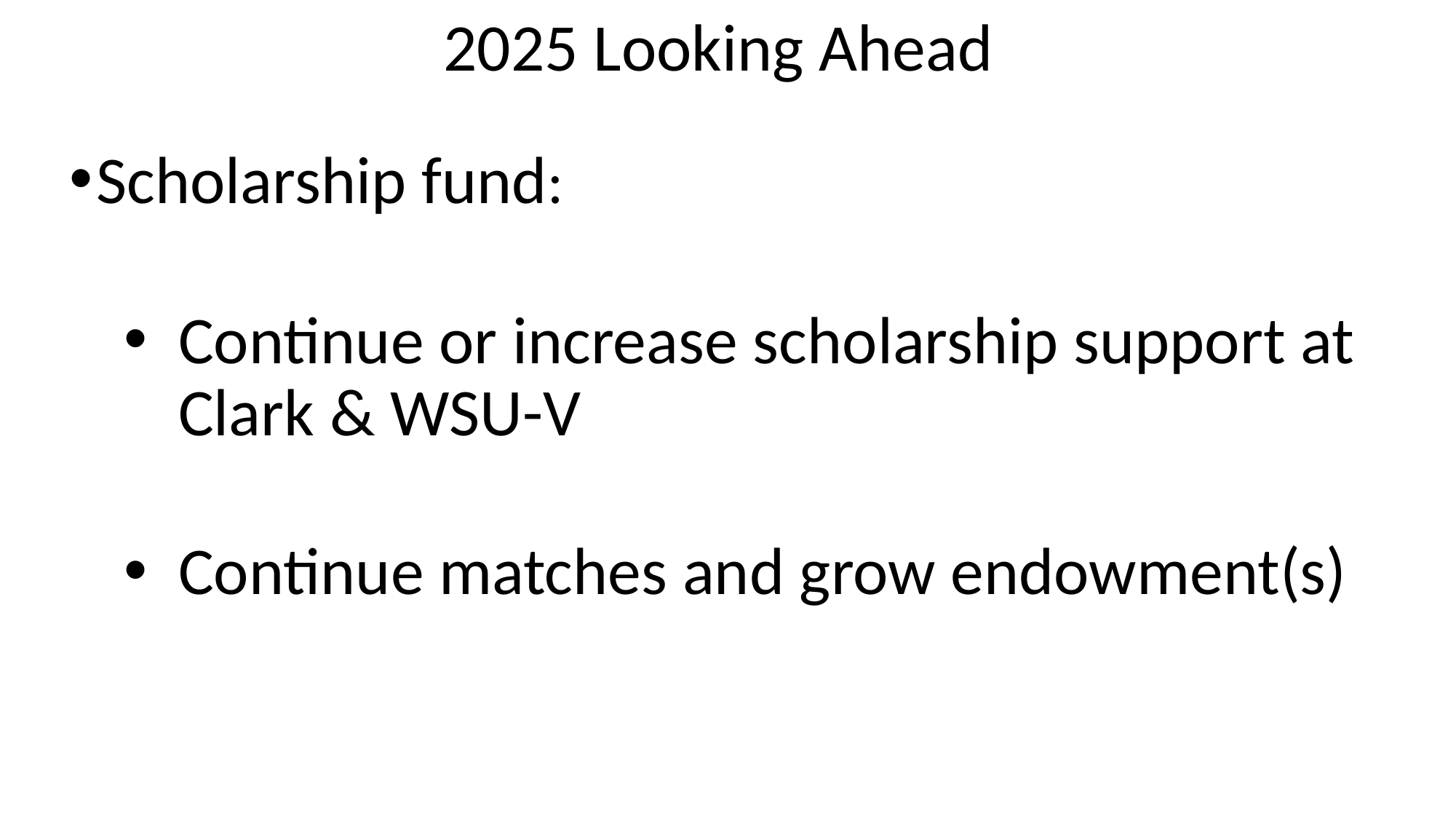

# 2025 Looking Ahead
Scholarship fund:

Continue or increase scholarship support at Clark & WSU-V

Continue matches and grow endowment(s)